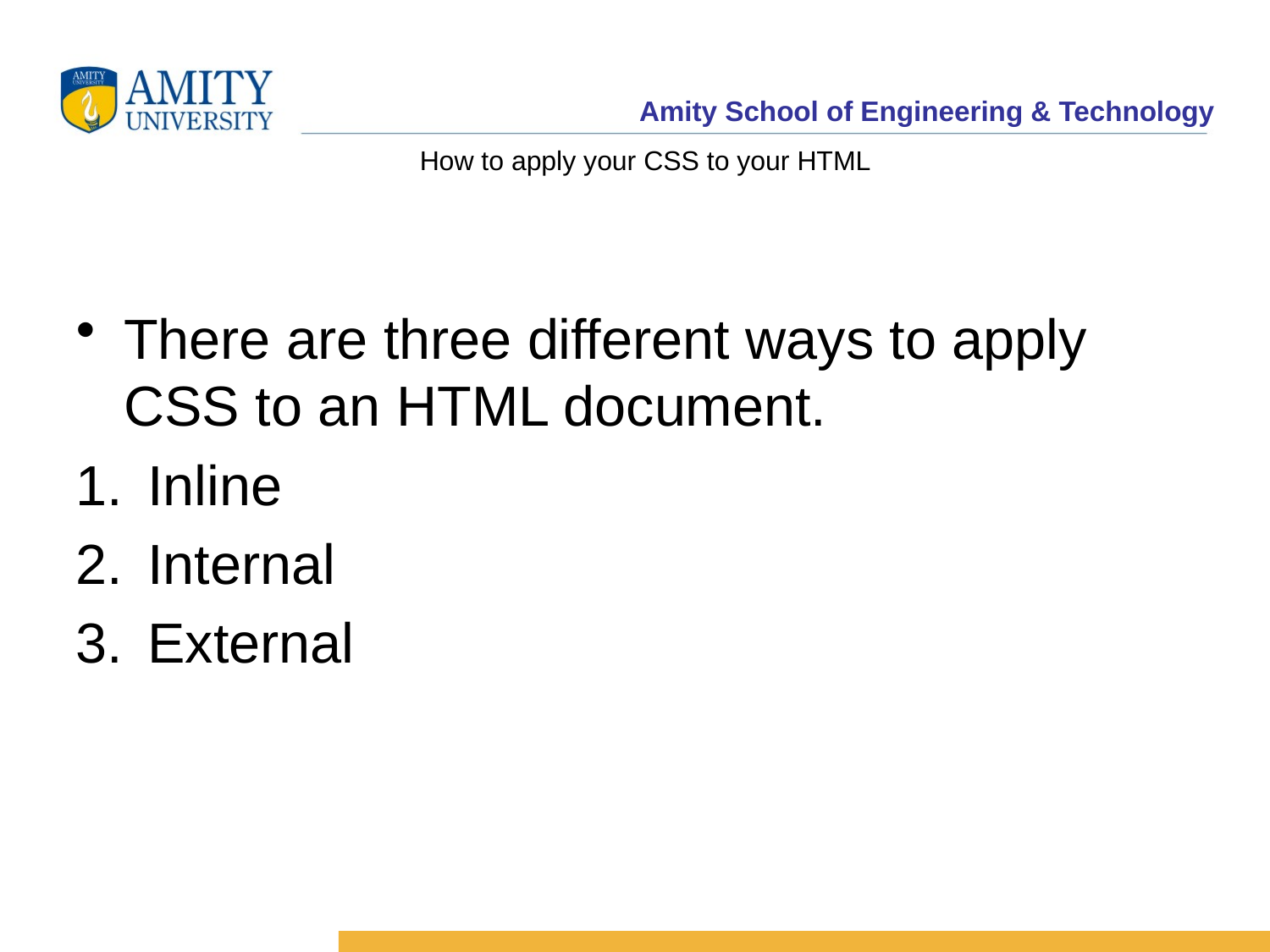

# How to apply your CSS to your HTML
There are three different ways to apply CSS to an HTML document.
Inline
Internal
External